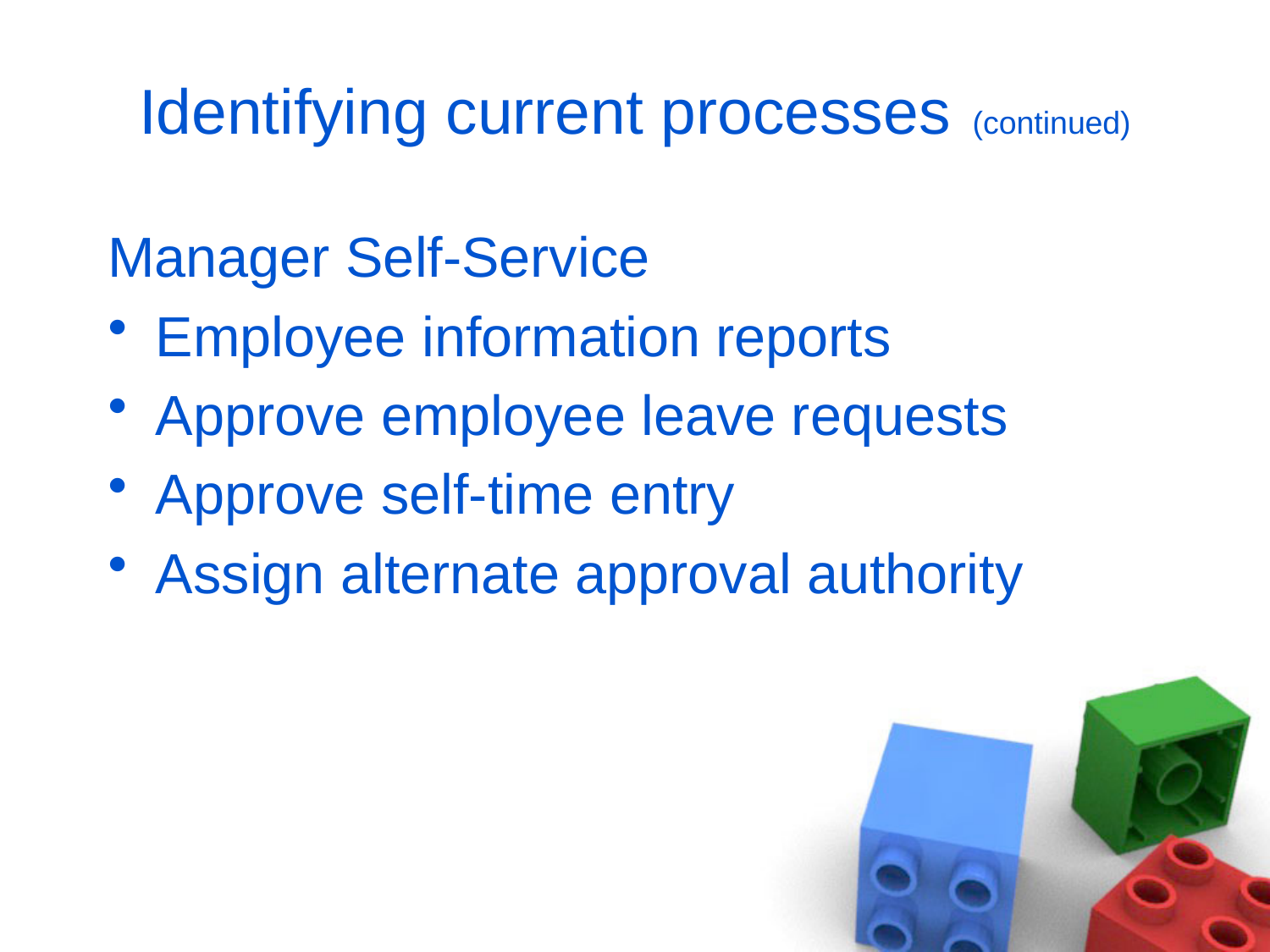

# Identifying current processes (continued)
Manager Self-Service
Employee information reports
Approve employee leave requests
Approve self-time entry
Assign alternate approval authority